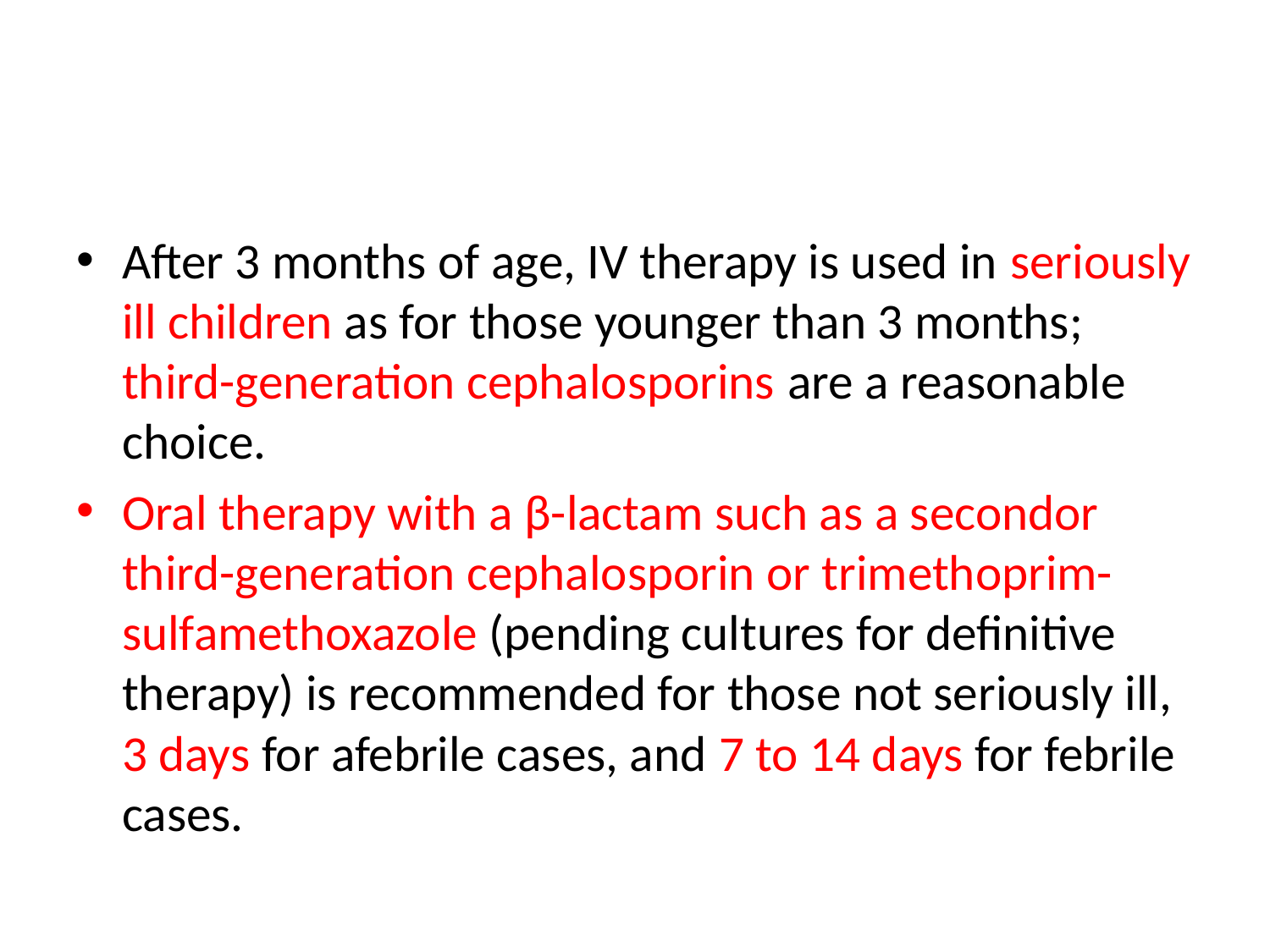

#
After 3 months of age, IV therapy is used in seriously ill children as for those younger than 3 months; third-generation cephalosporins are a reasonable choice.
Oral therapy with a β-lactam such as a secondor third-generation cephalosporin or trimethoprim-sulfamethoxazole (pending cultures for definitive therapy) is recommended for those not seriously ill, 3 days for afebrile cases, and 7 to 14 days for febrile cases.